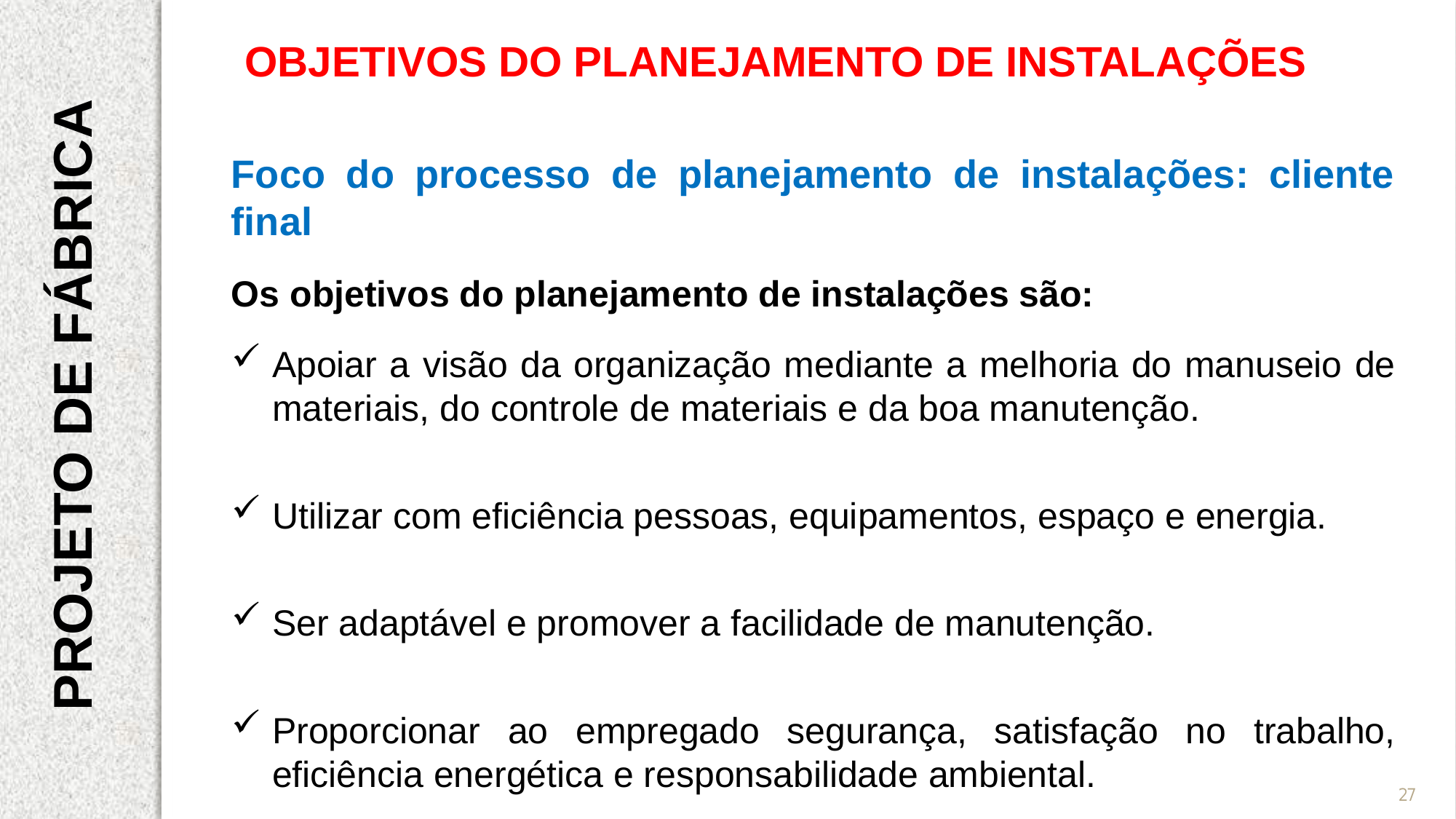

OBJETIVOS DO PLANEJAMENTO DE INSTALAÇÕES
Foco do processo de planejamento de instalações: cliente final
Os objetivos do planejamento de instalações são:
Apoiar a visão da organização mediante a melhoria do manuseio de materiais, do controle de materiais e da boa manutenção.
Utilizar com eficiência pessoas, equipamentos, espaço e energia.
Ser adaptável e promover a facilidade de manutenção.
Proporcionar ao empregado segurança, satisfação no trabalho, eficiência energética e responsabilidade ambiental.
PROJETO DE FÁBRICA
27